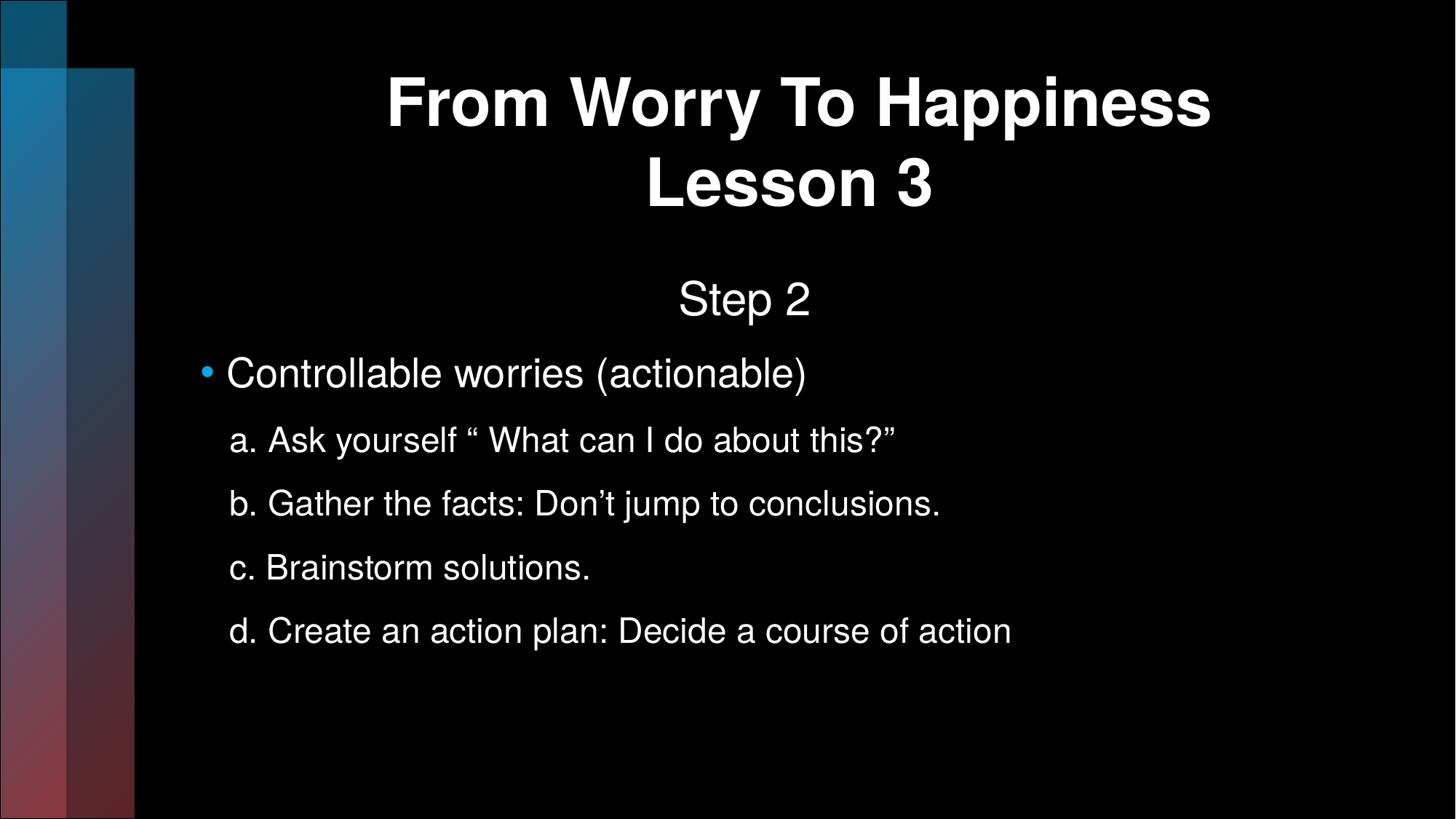

# From Worry To Happiness Lesson 3
                                     Step 2
Controllable worries (actionable)
   a. Ask yourself “ What can I do about this?”
   b. Gather the facts: Don’t jump to conclusions.
   c. Brainstorm solutions.
   d. Create an action plan: Decide a course of action